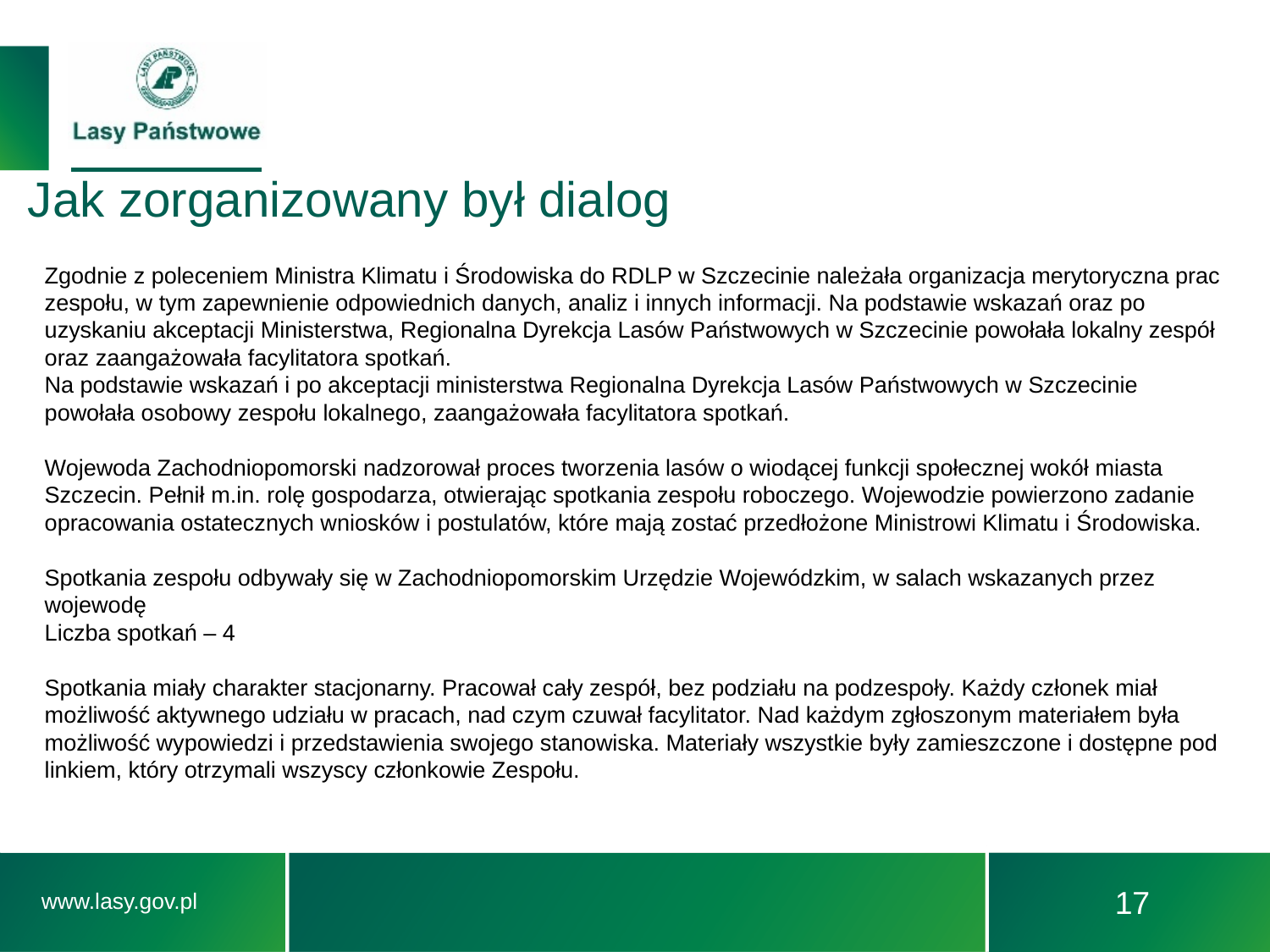

# Jak zorganizowany był dialog
Zgodnie z poleceniem Ministra Klimatu i Środowiska do RDLP w Szczecinie należała organizacja merytoryczna prac zespołu, w tym zapewnienie odpowiednich danych, analiz i innych informacji. Na podstawie wskazań oraz po uzyskaniu akceptacji Ministerstwa, Regionalna Dyrekcja Lasów Państwowych w Szczecinie powołała lokalny zespół oraz zaangażowała facylitatora spotkań.
Na podstawie wskazań i po akceptacji ministerstwa Regionalna Dyrekcja Lasów Państwowych w Szczecinie powołała osobowy zespołu lokalnego, zaangażowała facylitatora spotkań.

Wojewoda Zachodniopomorski nadzorował proces tworzenia lasów o wiodącej funkcji społecznej wokół miasta Szczecin. Pełnił m.in. rolę gospodarza, otwierając spotkania zespołu roboczego. Wojewodzie powierzono zadanie opracowania ostatecznych wniosków i postulatów, które mają zostać przedłożone Ministrowi Klimatu i Środowiska.

Spotkania zespołu odbywały się w Zachodniopomorskim Urzędzie Wojewódzkim, w salach wskazanych przez wojewodę
Liczba spotkań – 4

Spotkania miały charakter stacjonarny. Pracował cały zespół, bez podziału na podzespoły. Każdy członek miał możliwość aktywnego udziału w pracach, nad czym czuwał facylitator. Nad każdym zgłoszonym materiałem była możliwość wypowiedzi i przedstawienia swojego stanowiska. Materiały wszystkie były zamieszczone i dostępne pod linkiem, który otrzymali wszyscy członkowie Zespołu.